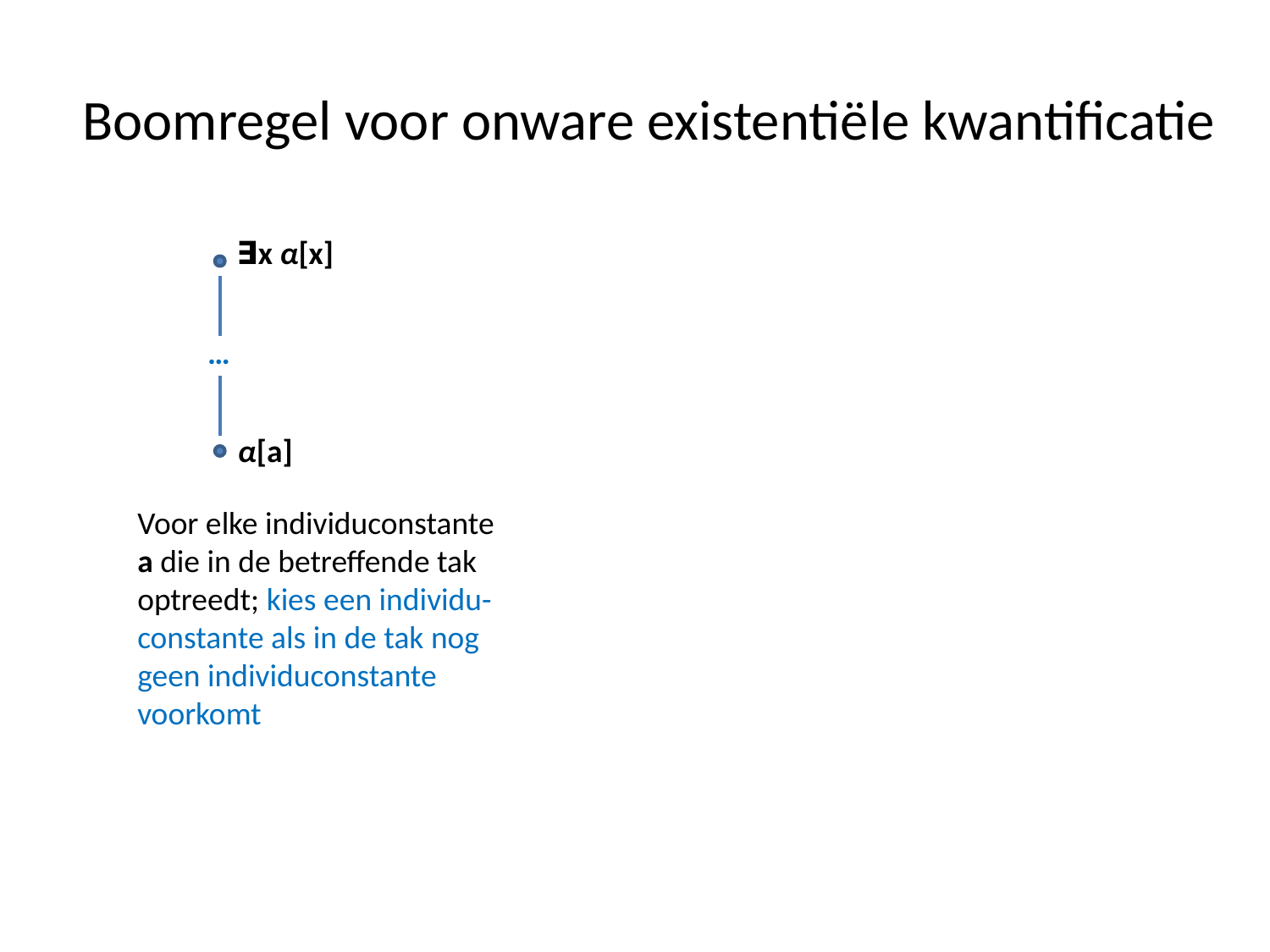

# Boomregel voor onware existentiële kwantificatie
∃x α[x]

…
α[a]

Voor elke individuconstante a die in de betreffende tak optreedt; kies een individu-constante als in de tak nog geen individuconstante voorkomt